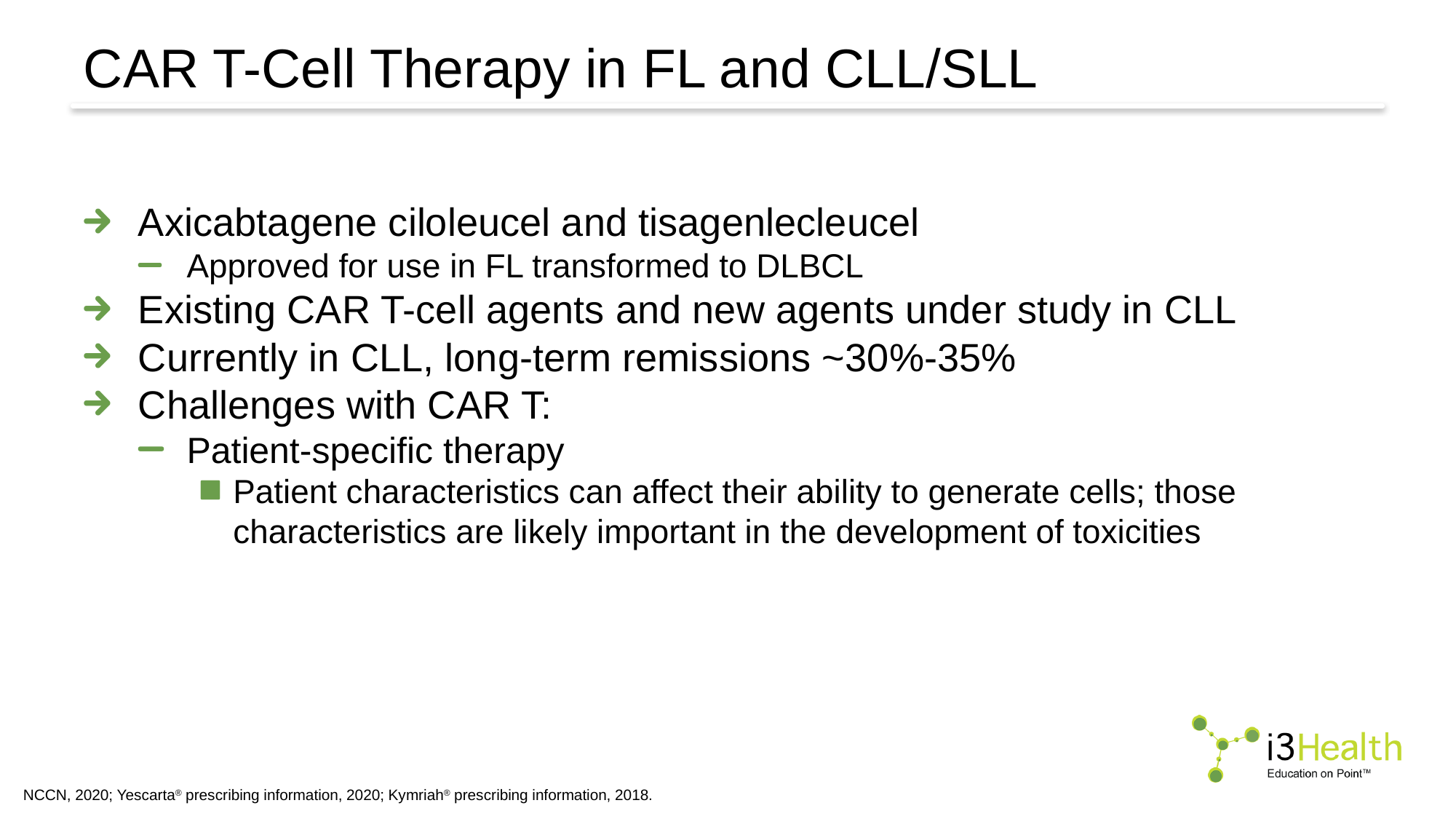

# CAR T-Cell Therapy in FL and CLL/SLL
Axicabtagene ciloleucel and tisagenlecleucel
Approved for use in FL transformed to DLBCL
Existing CAR T-cell agents and new agents under study in CLL
Currently in CLL, long-term remissions ~30%-35%
Challenges with CAR T:
Patient-specific therapy
Patient characteristics can affect their ability to generate cells; those characteristics are likely important in the development of toxicities

NCCN, 2020; Yescarta® prescribing information, 2020; Kymriah® prescribing information, 2018.